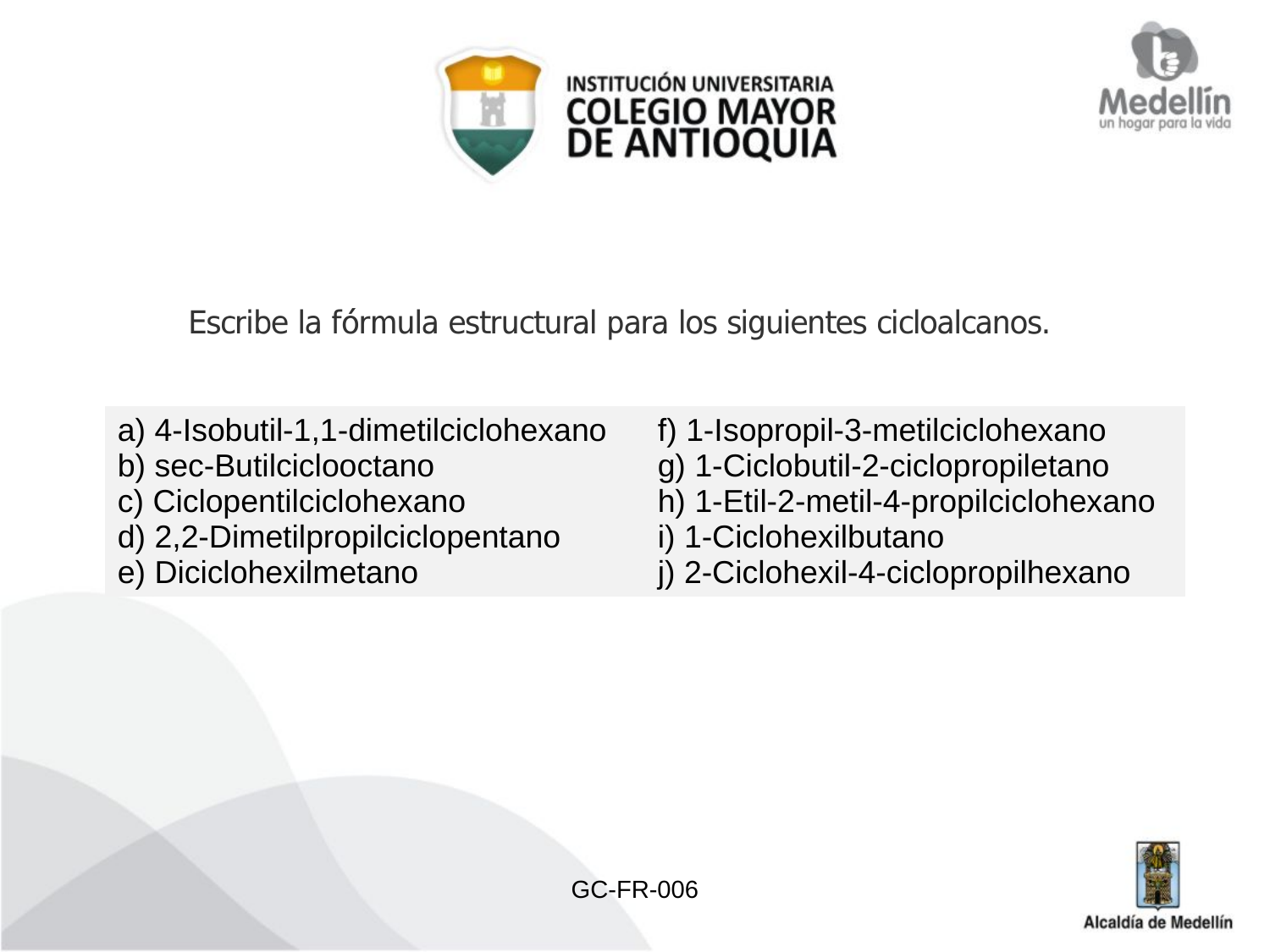

Escribe la fórmula estructural para los siguientes cicloalcanos.
| a) 4-Isobutil-1,1-dimetilciclohexano b) sec-Butilciclooctano c) Ciclopentilciclohexano d) 2,2-Dimetilpropilciclopentano e) Diciclohexilmetano | f) 1-Isopropil-3-metilciclohexano g) 1-Ciclobutil-2-ciclopropiletano h) 1-Etil-2-metil-4-propilciclohexano i) 1-Ciclohexilbutano j) 2-Ciclohexil-4-ciclopropilhexano |
| --- | --- |
GC-FR-006